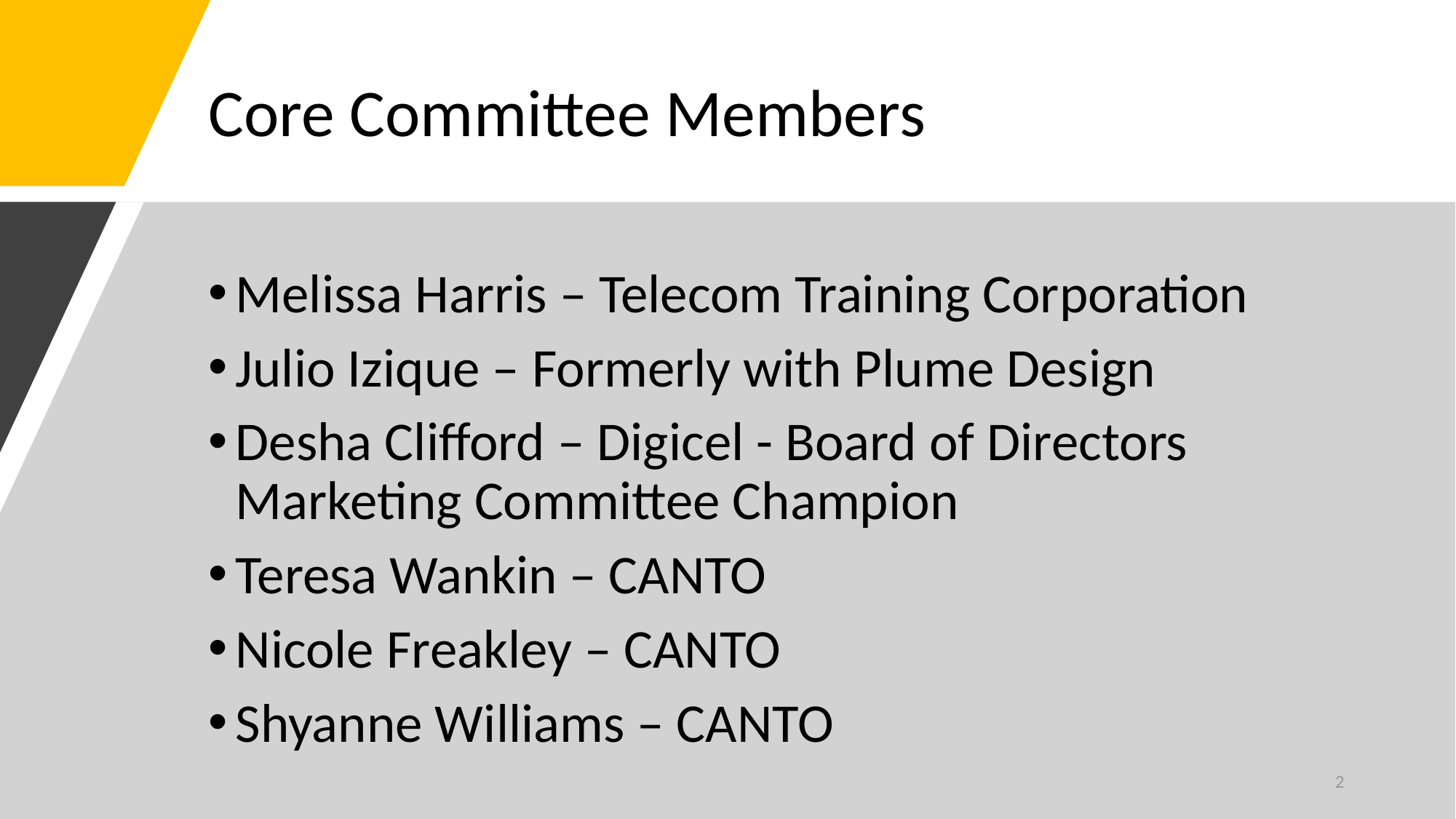

# Core Committee Members

Melissa Harris – Telecom Training Corporation
Julio Izique – Formerly with Plume Design
Desha Clifford – Digicel - Board of Directors Marketing Committee Champion
Teresa Wankin – CANTO
Nicole Freakley – CANTO
Shyanne Williams – CANTO
2